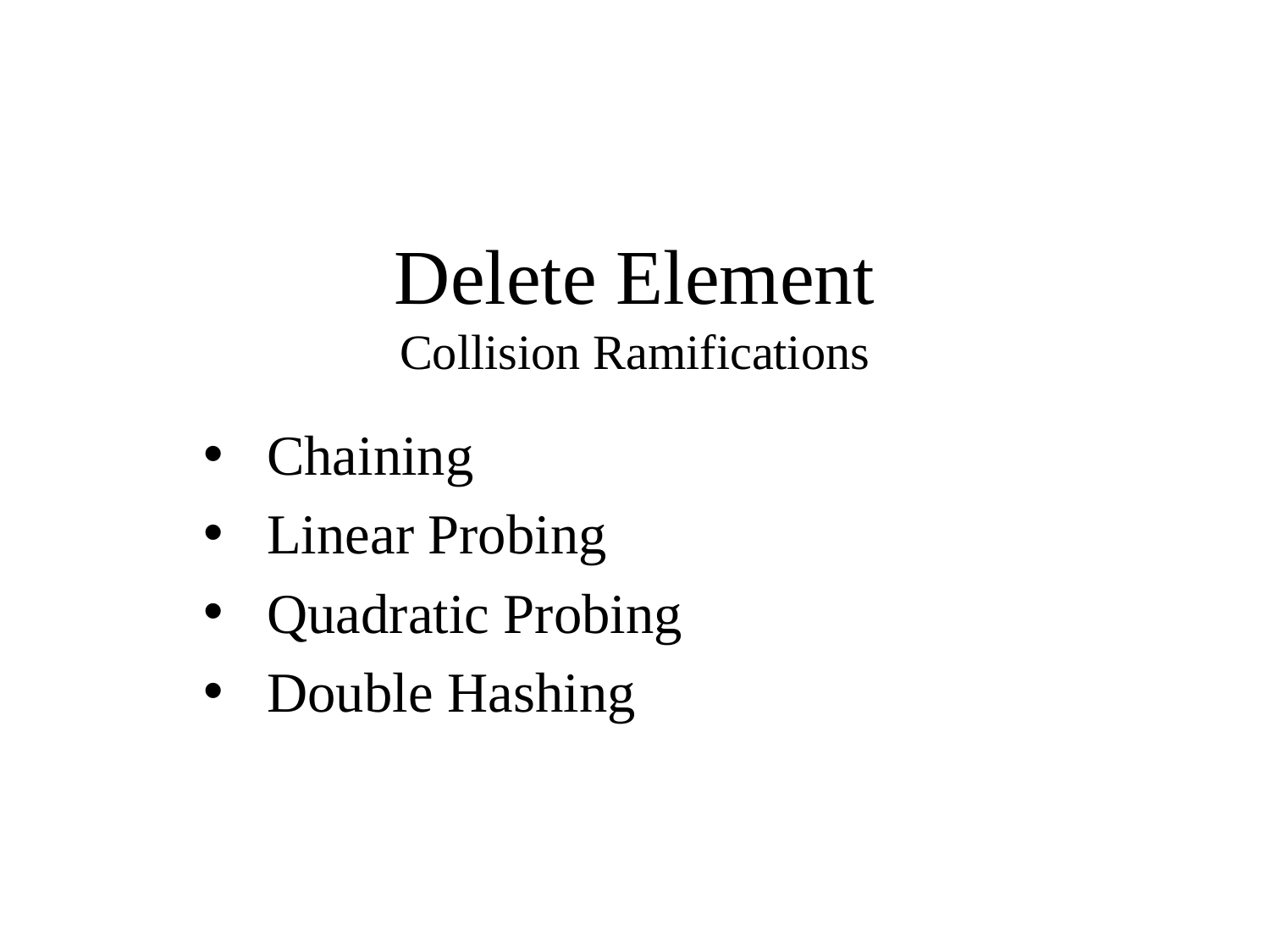

# Delete Element Collision Ramifications
Chaining
Linear Probing
Quadratic Probing
Double Hashing